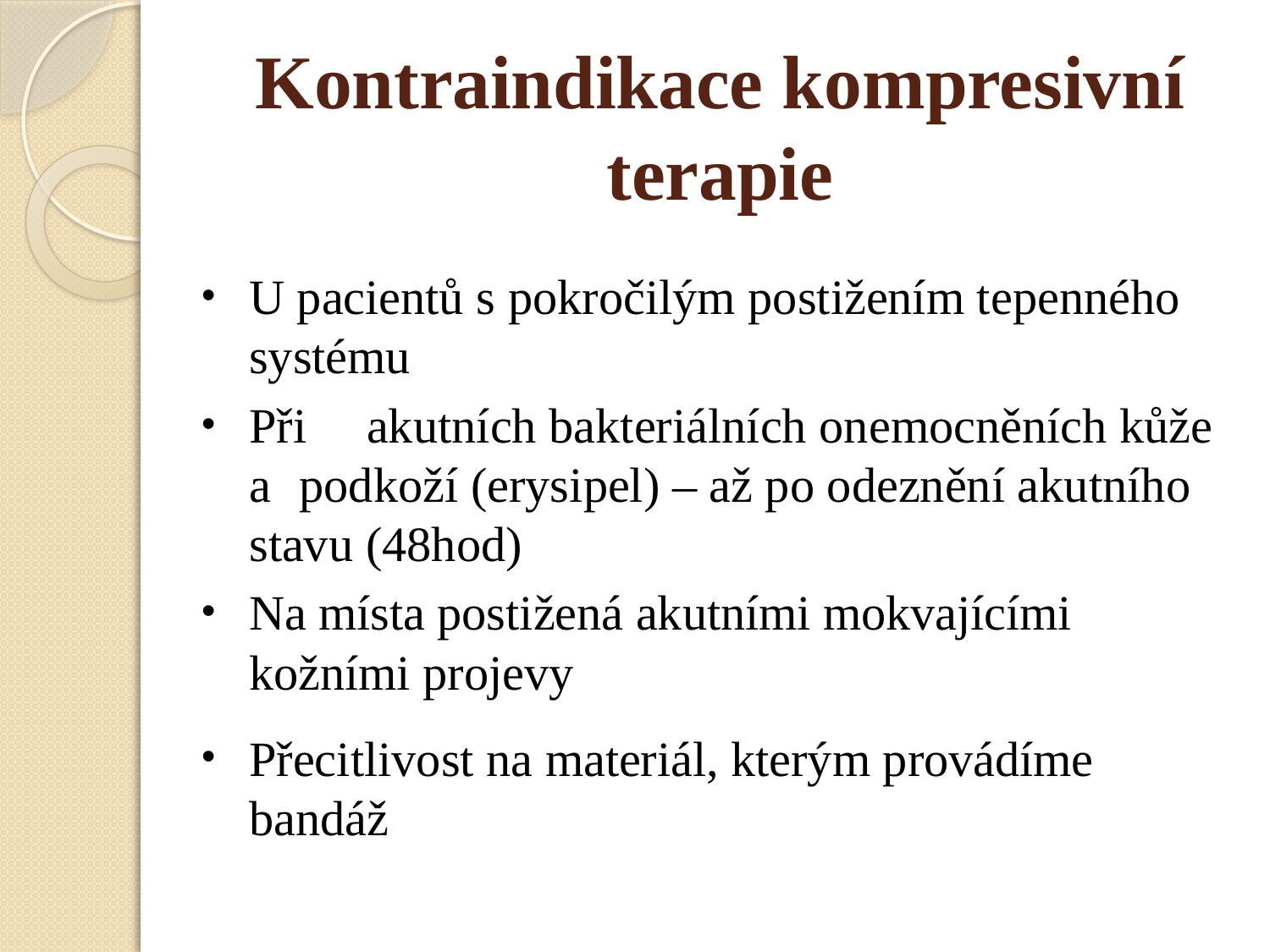

# Kontraindikace kompresivní
terapie
U pacientů s pokročilým postižením tepenného systému
Při	akutních bakteriálních onemocněních kůže a	podkoží (erysipel) – až po odeznění akutního stavu (48hod)
Na místa postižená akutními mokvajícími kožními projevy
Přecitlivost na materiál, kterým provádíme bandáž